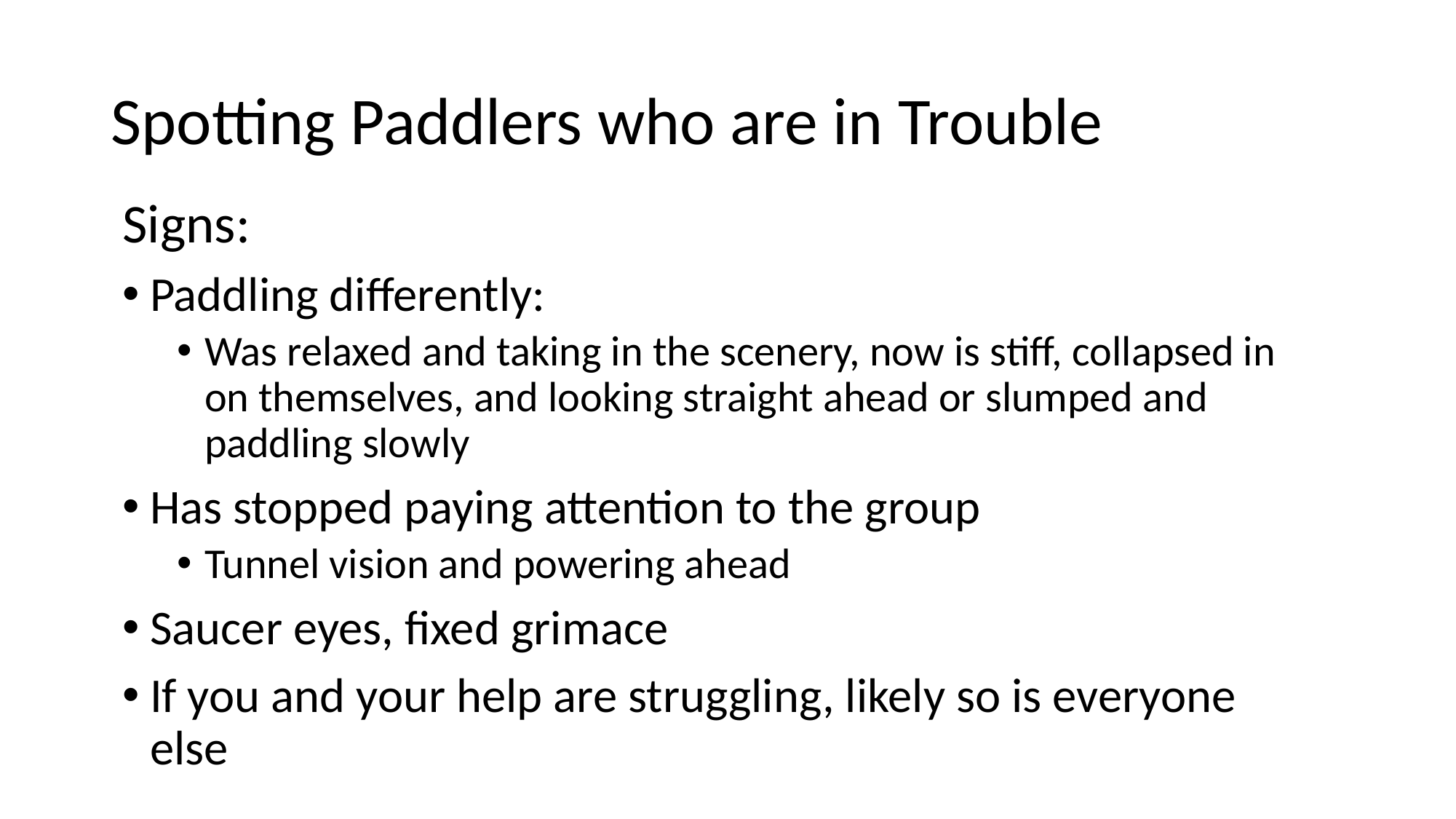

# Spotting Paddlers who are in Trouble
Signs:
Paddling differently:
Was relaxed and taking in the scenery, now is stiff, collapsed in on themselves, and looking straight ahead or slumped and paddling slowly
Has stopped paying attention to the group
Tunnel vision and powering ahead
Saucer eyes, fixed grimace
If you and your help are struggling, likely so is everyone else